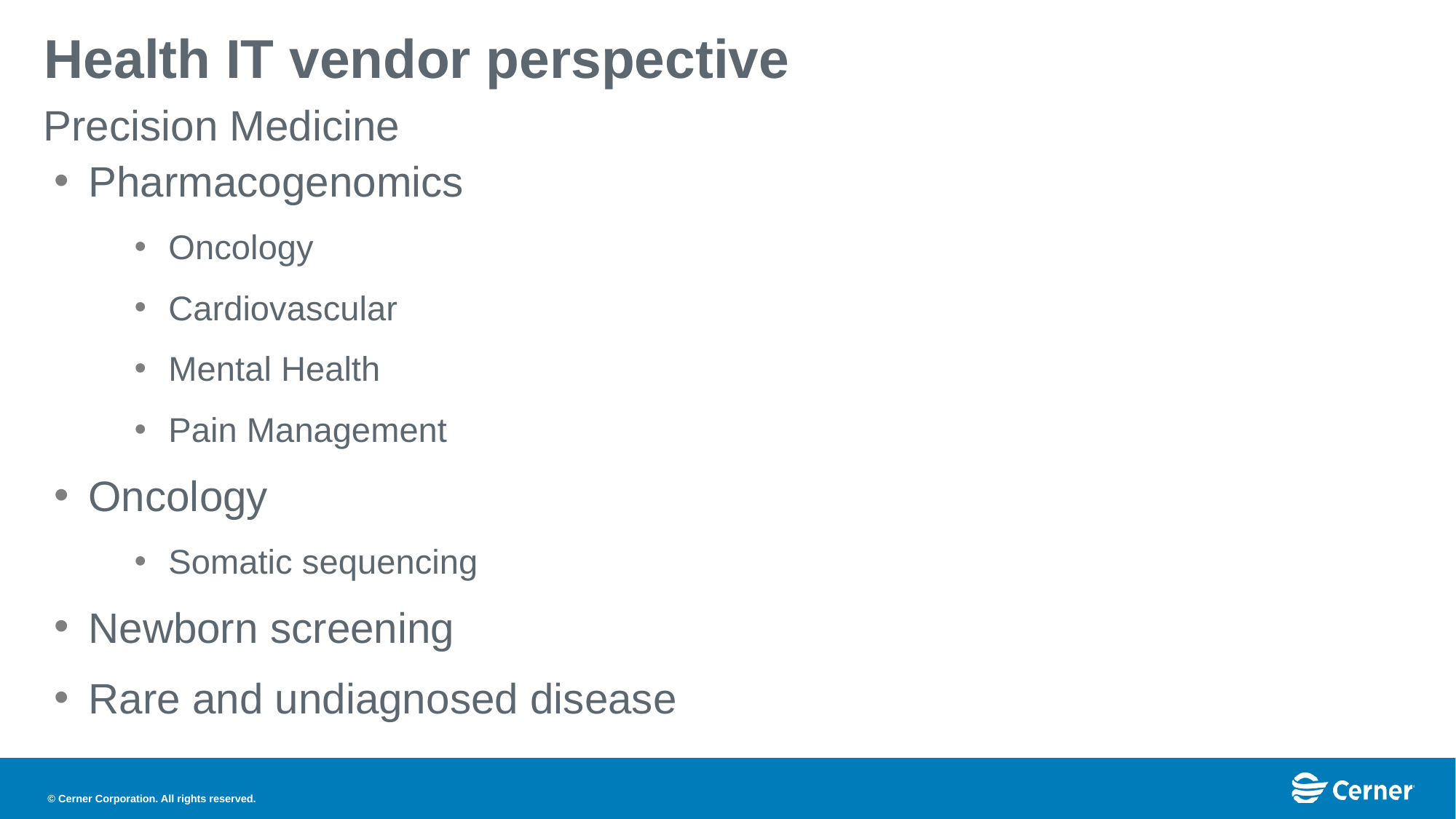

# Health IT vendor perspective
Precision Medicine
Pharmacogenomics
Oncology
Cardiovascular
Mental Health
Pain Management
Oncology
Somatic sequencing
Newborn screening
Rare and undiagnosed disease